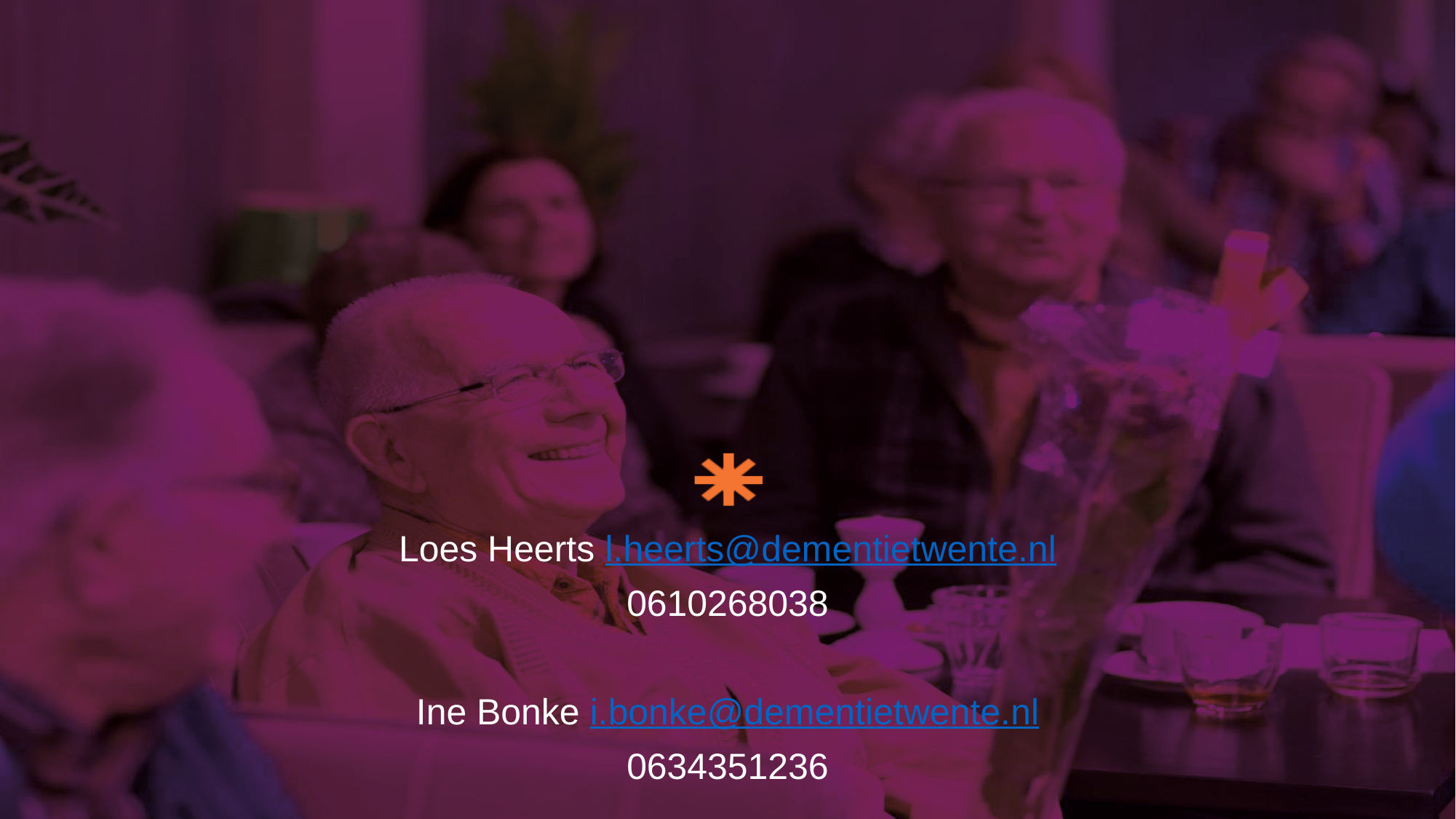

Loes Heerts l.heerts@dementietwente.nl
0610268038

Ine Bonke i.bonke@dementietwente.nl
0634351236